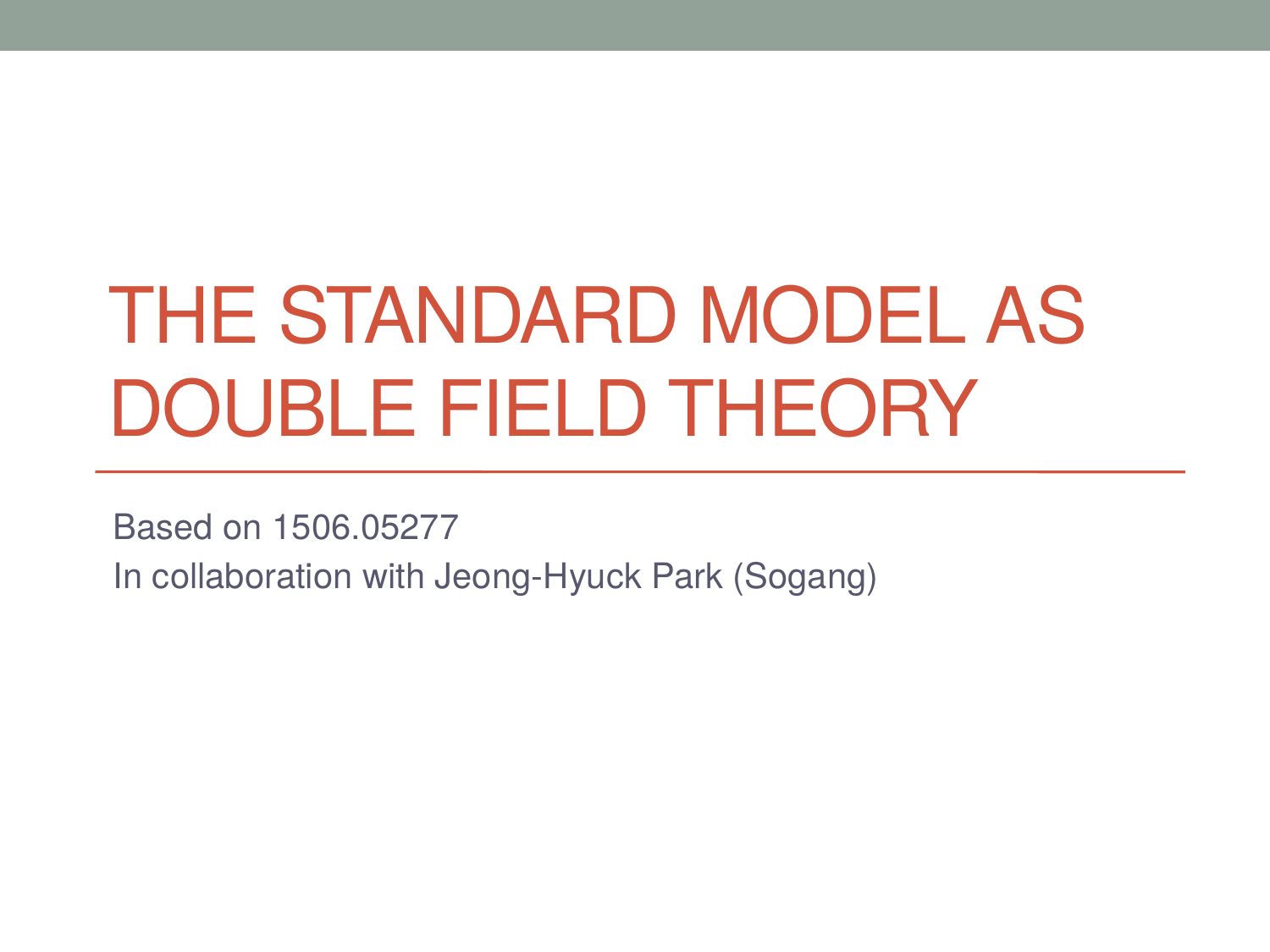

# The Standard Model as Double Field Theory
Based on 1506.05277
In collaboration with Jeong-Hyuck Park (Sogang)